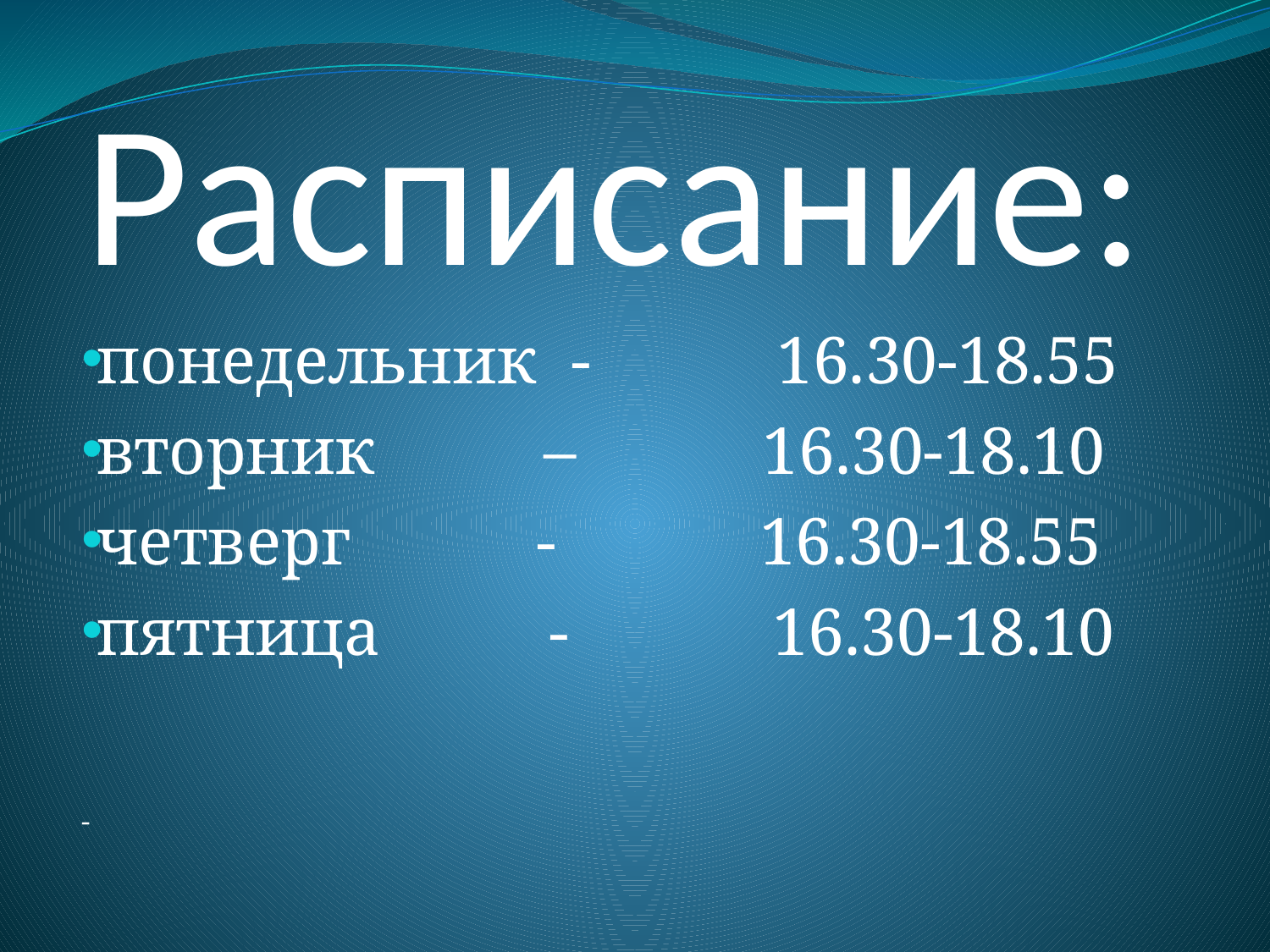

Расписание:
понедельник  -           16.30-18.55
вторник          –           16.30-18.10
четверг           -            16.30-18.55
пятница          -            16.30-18.10

-